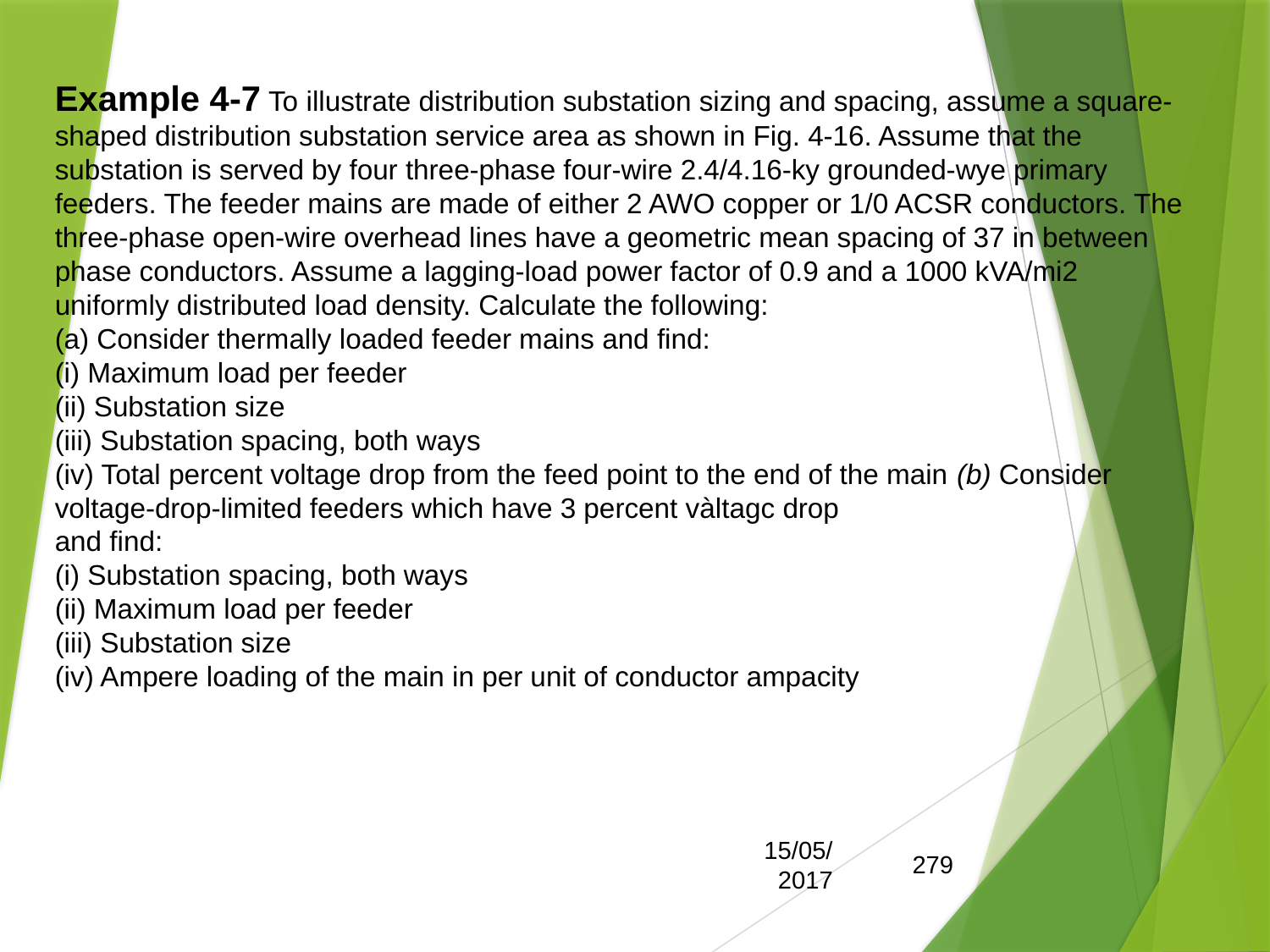

Example 4-7 To illustrate distribution substation sizing and spacing, assume a square-shaped distribution substation service area as shown in Fig. 4-16. Assume that the substation is served by four three-phase four-wire 2.4/4.16-ky grounded-wye primary feeders. The feeder mains are made of either 2 AWO copper or 1/0 ACSR conductors. The three-phase open-wire overhead lines have a geometric mean spacing of 37 in between phase conductors. Assume a lagging-load power factor of 0.9 and a 1000 kVA/mi2 uniformly distributed load density. Calculate the following:
(a) Consider thermally loaded feeder mains and find:
(i) Maximum load per feeder
(ii) Substation size
(iii) Substation spacing, both ways
(iv) Total percent voltage drop from the feed point to the end of the main (b) Consider voltage-drop-limited feeders which have 3 percent vàltagc drop
and find:
(i) Substation spacing, both ways
(ii) Maximum load per feeder
(iii) Substation size
(iv) Ampere loading of the main in per unit of conductor ampacity
15/05/2017
279